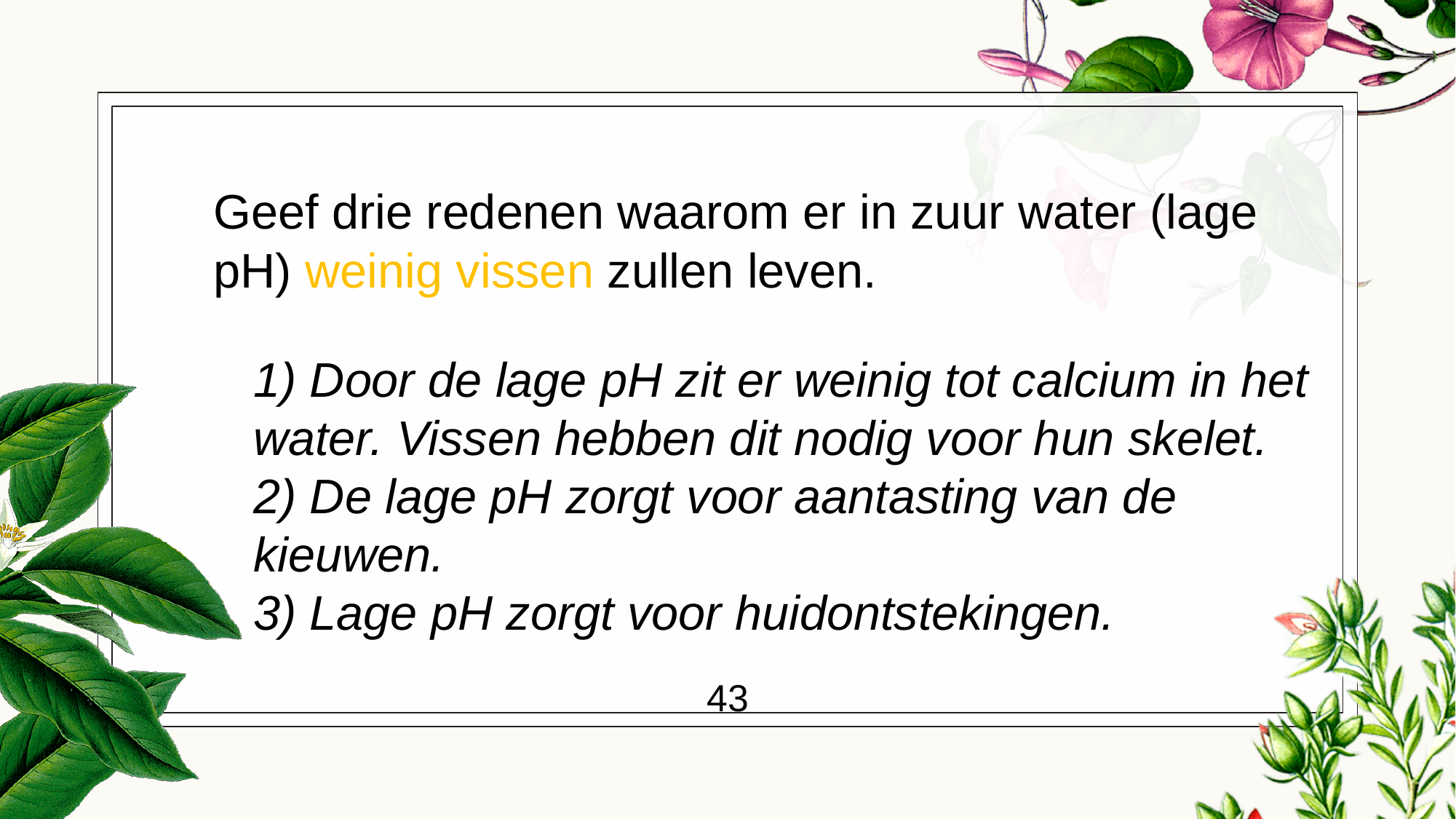

# Geef drie redenen waarom er in zuur water (lage pH) weinig vissen zullen leven.
1) Door de lage pH zit er weinig tot calcium in het water. Vissen hebben dit nodig voor hun skelet.
2) De lage pH zorgt voor aantasting van de kieuwen.
3) Lage pH zorgt voor huidontstekingen.
43